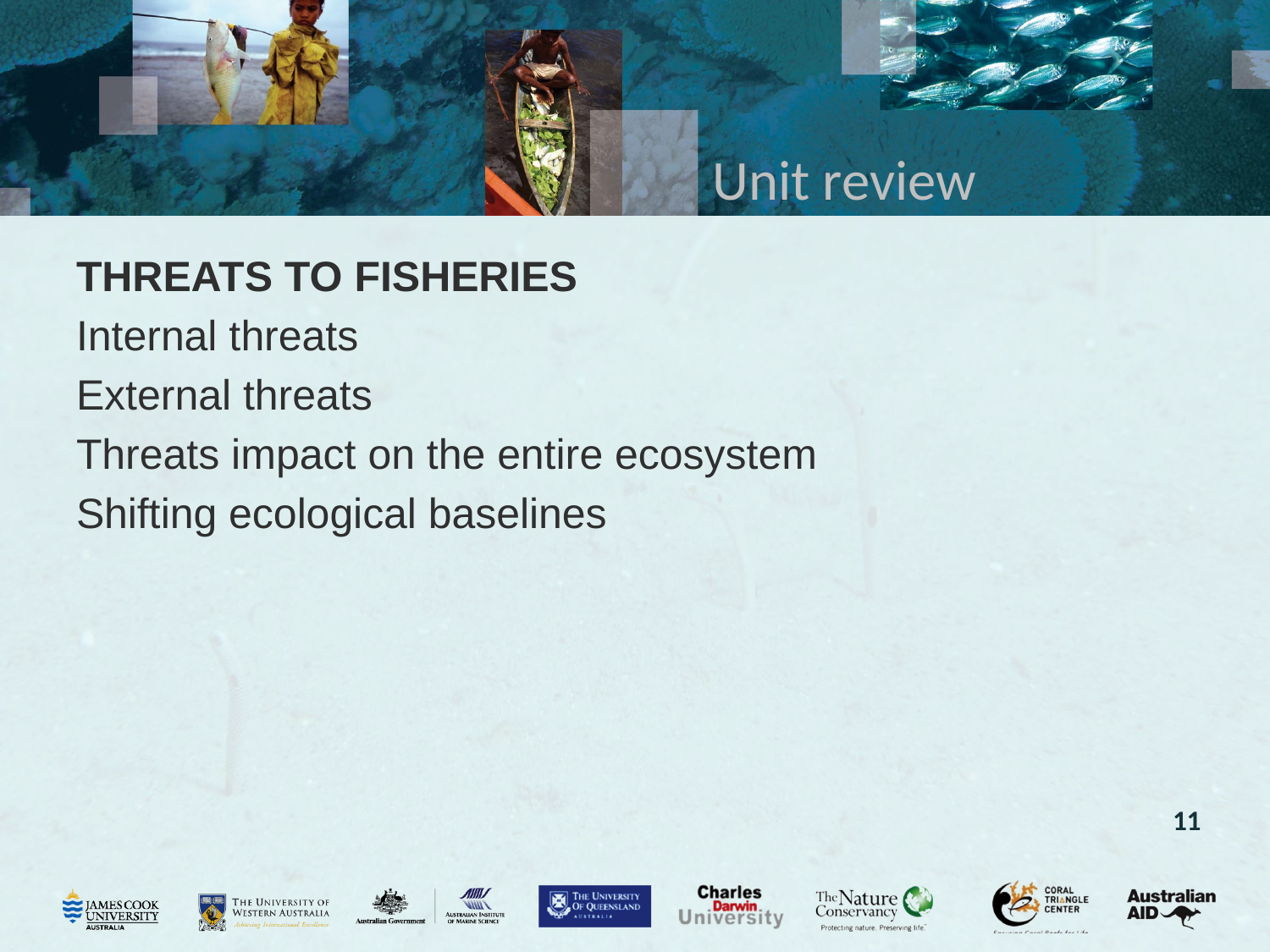

# Unit review
THREATS TO FISHERIES
Internal threats
External threats
Threats impact on the entire ecosystem
Shifting ecological baselines